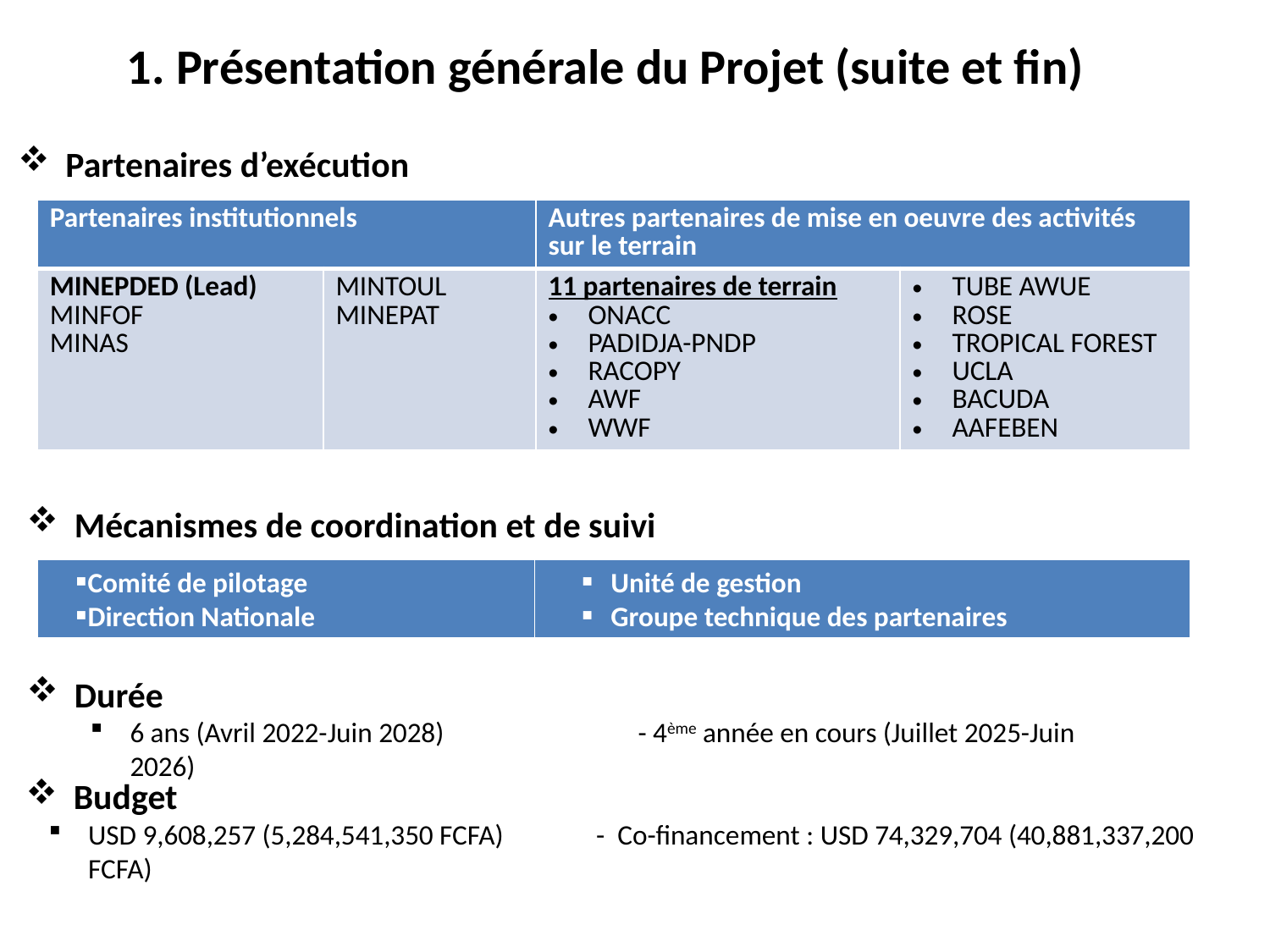

# 1. Présentation générale du Projet (suite et fin)
Partenaires d’exécution
| Partenaires institutionnels |  | Autres partenaires de mise en oeuvre des activités sur le terrain |  |
| --- | --- | --- | --- |
| MINEPDED (Lead) MINFOF MINAS | MINTOUL MINEPAT | 11 partenaires de terrain ONACC PADIDJA-PNDP RACOPY AWF WWF | TUBE AWUE ROSE TROPICAL FOREST UCLA BACUDA AAFEBEN |
Mécanismes de coordination et de suivi
| Comité de pilotage Direction Nationale | Unité de gestion Groupe technique des partenaires |
| --- | --- |
Durée
6 ans (Avril 2022-Juin 2028)		- 4ème année en cours (Juillet 2025-Juin 2026)
Budget
USD 9,608,257 (5,284,541,350 FCFA)	-  Co-financement : USD 74,329,704 (40,881,337,200 FCFA)